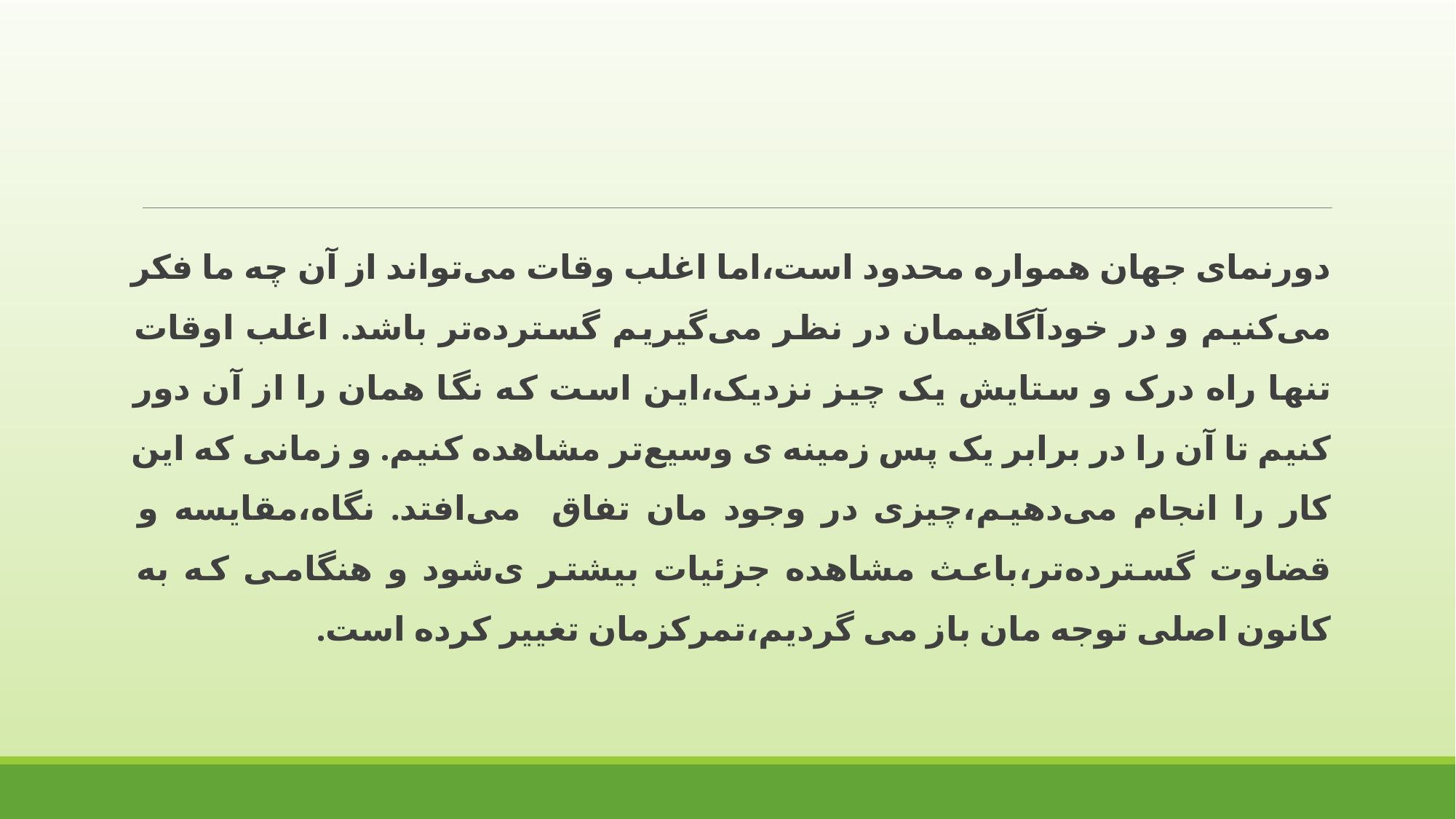

دورنمای جهان همواره محدود است،اما اغلب وقات می‌تواند از آن چه ما فکر می‌کنیم و در خودآگاهیمان در نظر می‌گیریم گسترده‌تر باشد. اغلب اوقات تنها راه درک و ستایش یک چیز نزدیک،این است که نگا همان را از آن دور کنیم تا آن را در برابر یک پس زمینه ی وسیع‌تر مشاهده کنیم. و زمانی که این کار را انجام می‌دهیم،چیزی در وجود مان تفاق  می‌افتد. نگاه،مقایسه و قضاوت گسترده‌تر،باعث مشاهده جزئیات بیشتر ی‌شود و هنگامی که به کانون اصلی توجه مان باز می‌ گردیم،تمرکزمان تغییر کرده است.